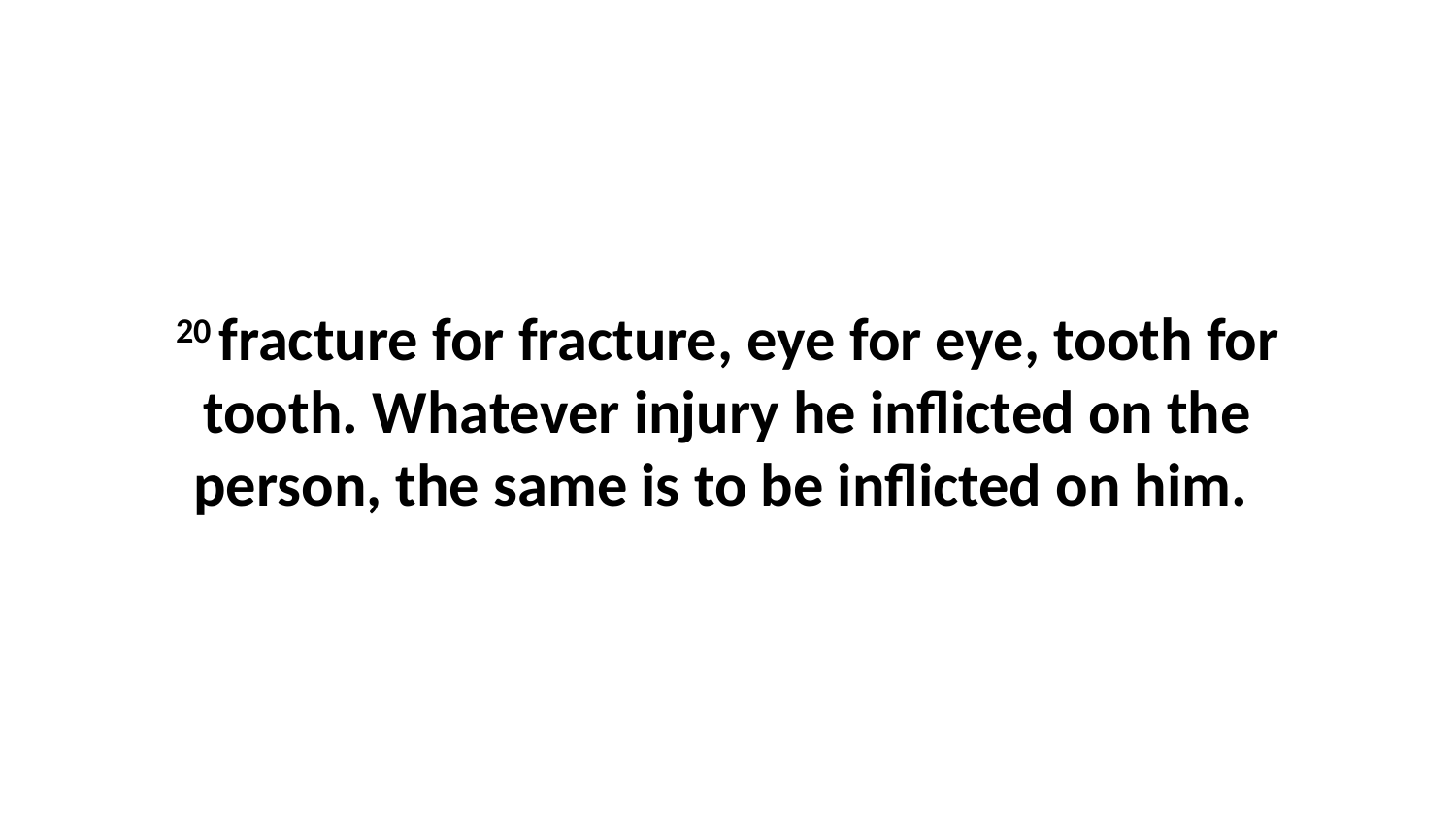

20 fracture for fracture, eye for eye, tooth for tooth. Whatever injury he inflicted on the person, the same is to be inflicted on him.